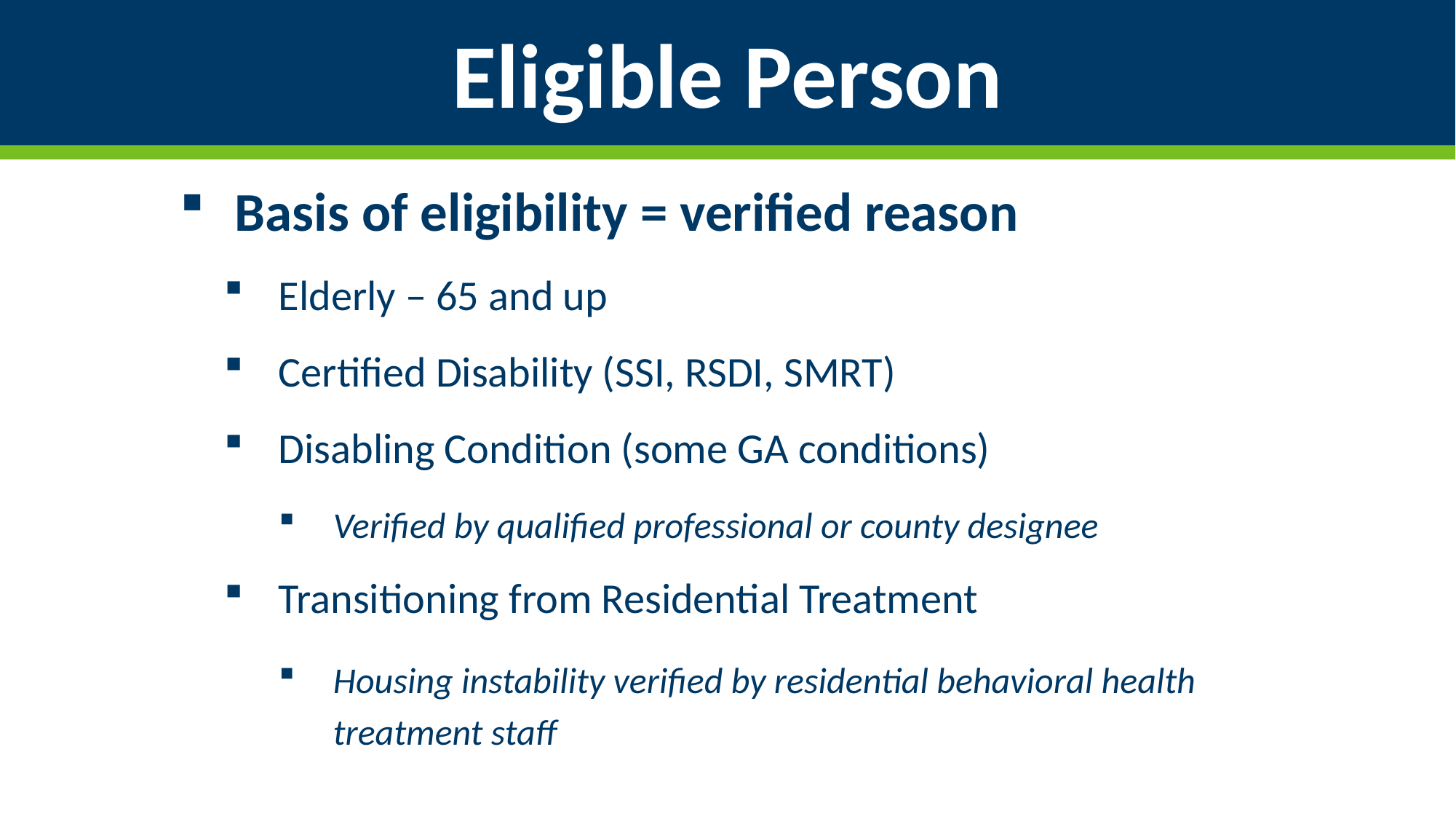

Eligible Person
Basis of eligibility = verified reason
Elderly – 65 and up
Certified Disability (SSI, RSDI, SMRT)
Disabling Condition (some GA conditions)
Verified by qualified professional or county designee
Transitioning from Residential Treatment
Housing instability verified by residential behavioral health treatment staff